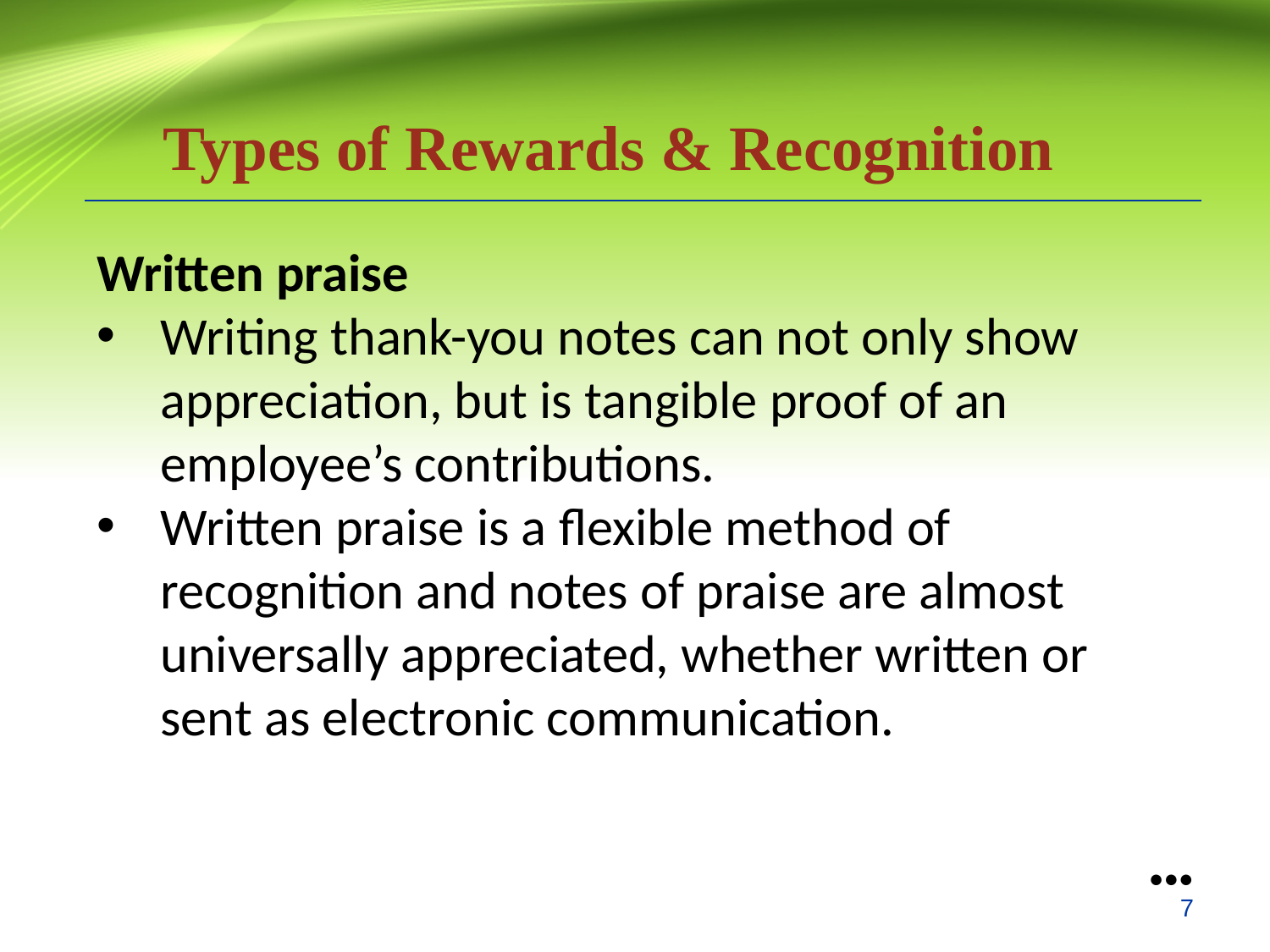

Types of Rewards & Recognition
Written praise
Writing thank-you notes can not only show appreciation, but is tangible proof of an employee’s contributions.
Written praise is a flexible method of recognition and notes of praise are almost universally appreciated, whether written or sent as electronic communication.
●●●
7